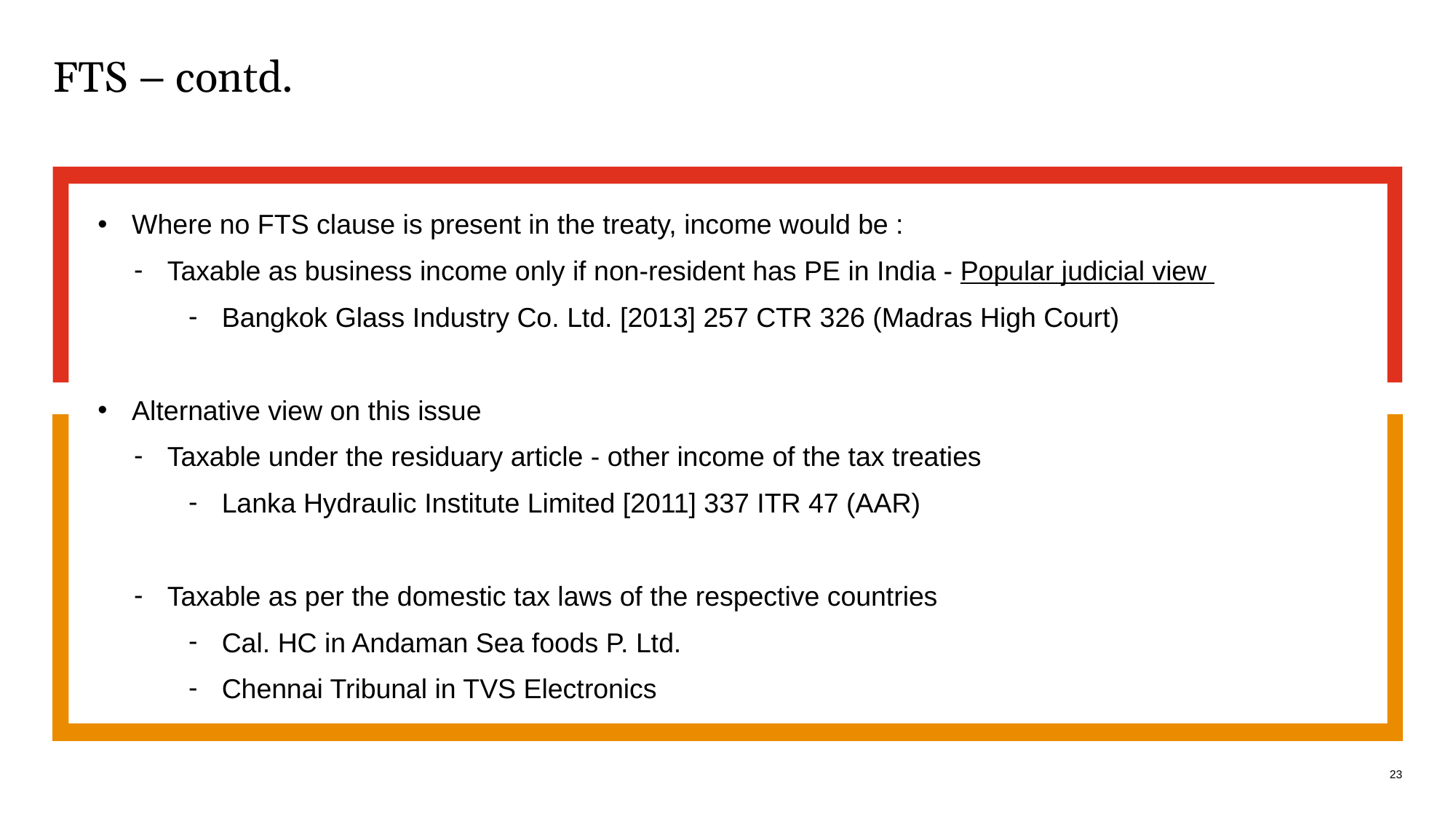

# FTS – contd.

Where no FTS clause is present in the treaty, income would be :
Taxable as business income only if non-resident has PE in India - Popular judicial view
Bangkok Glass Industry Co. Ltd. [2013] 257 CTR 326 (Madras High Court)

Alternative view on this issue
Taxable under the residuary article - other income of the tax treaties
Lanka Hydraulic Institute Limited [2011] 337 ITR 47 (AAR)

Taxable as per the domestic tax laws of the respective countries
Cal. HC in Andaman Sea foods P. Ltd.
Chennai Tribunal in TVS Electronics

23